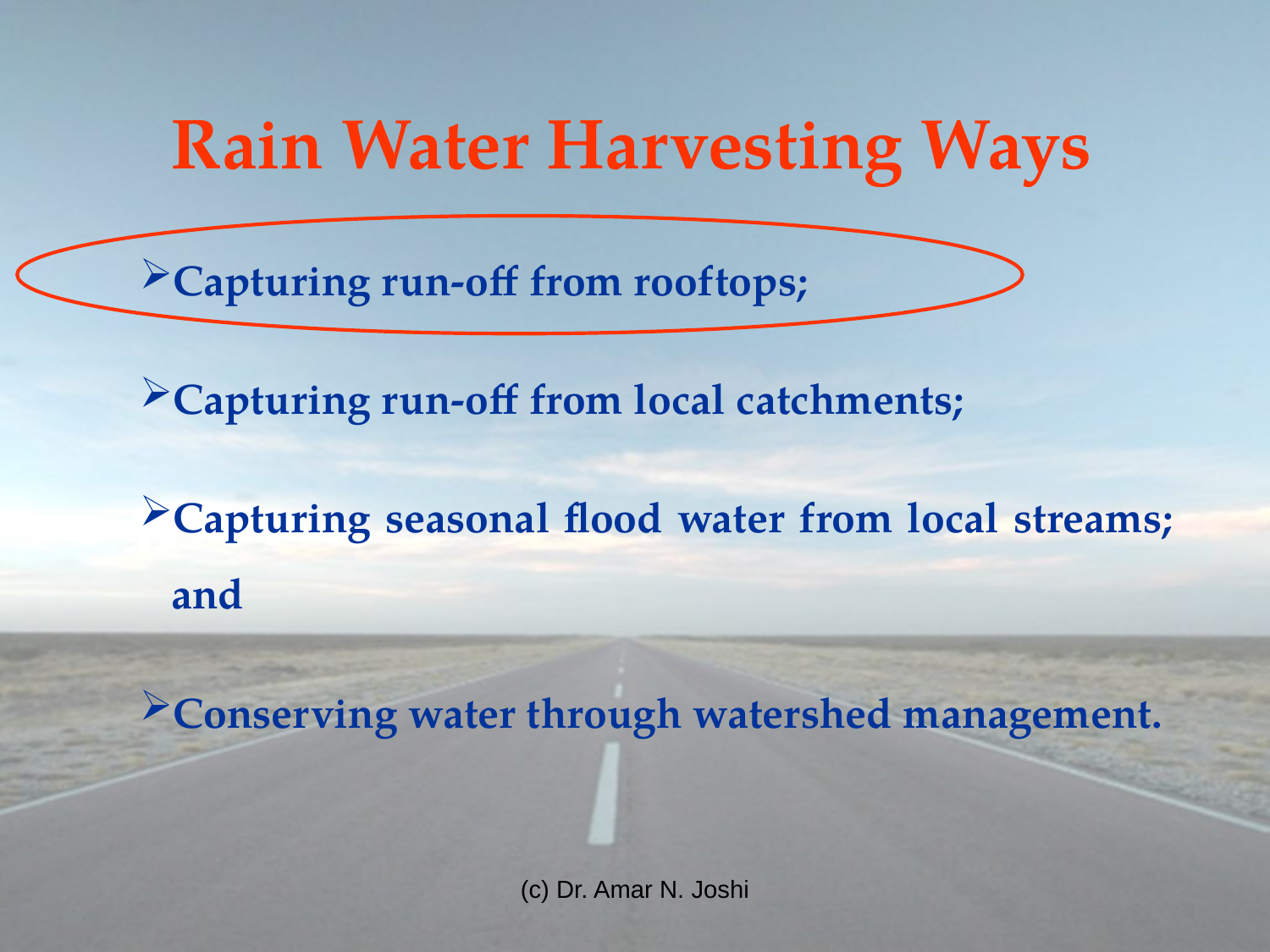

Rain Water Harvesting Ways

Capturing run-off from rooftops;
Capturing run-off from local catchments;
Capturing seasonal flood water from local streams; and
Conserving water through watershed management.
(c) Dr. Amar N. Joshi